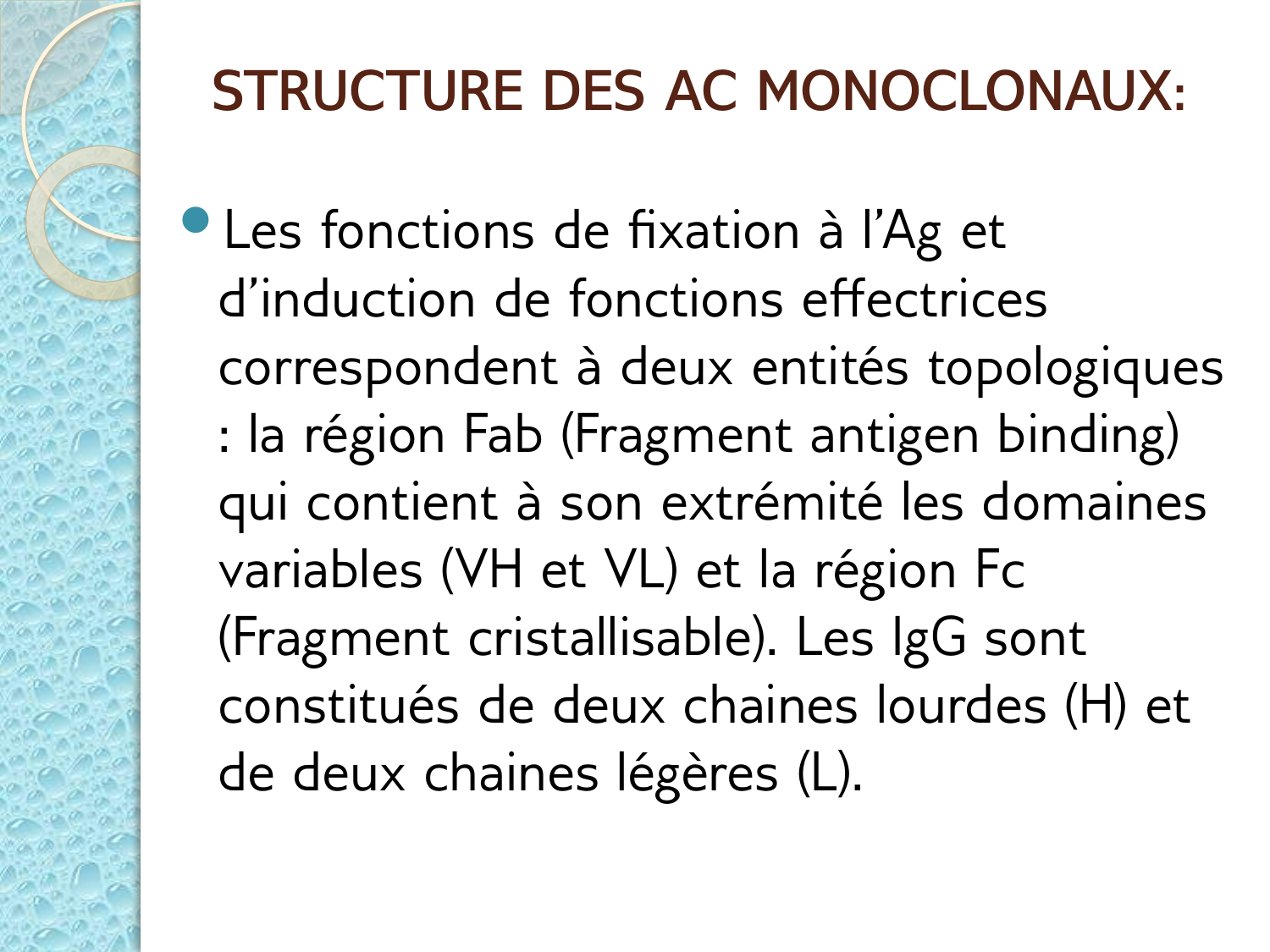

# STRUCTURE DES AC MONOCLONAUX:
Les fonctions de fixation à l’Ag et d’induction de fonctions effectrices correspondent à deux entités topologiques : la région Fab (Fragment antigen binding) qui contient à son extrémité les domaines variables (VH et VL) et la région Fc (Fragment cristallisable). Les IgG sont constitués de deux chaines lourdes (H) et de deux chaines légères (L).